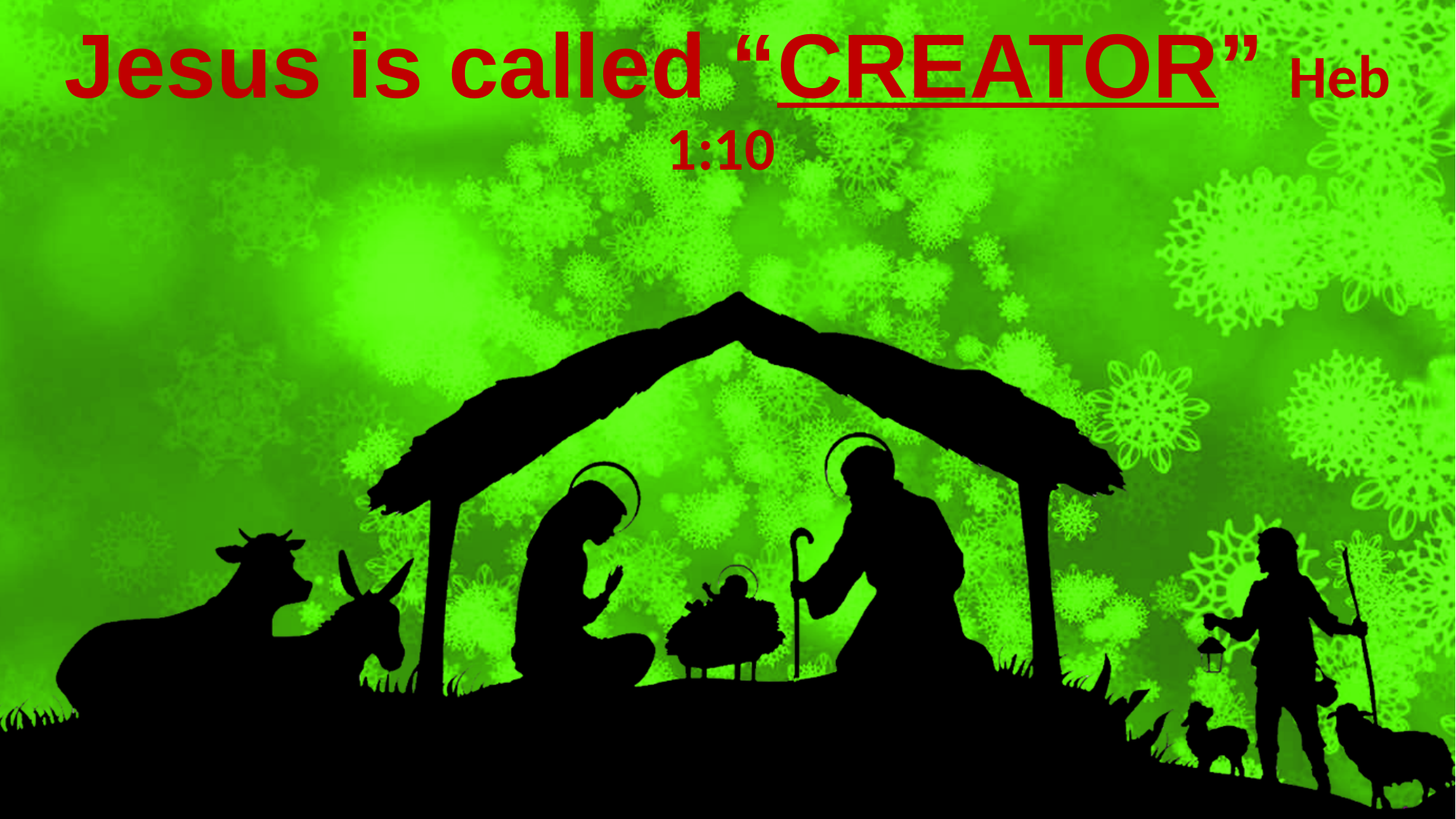

# Jesus is called “CREATOR” Heb 1:10